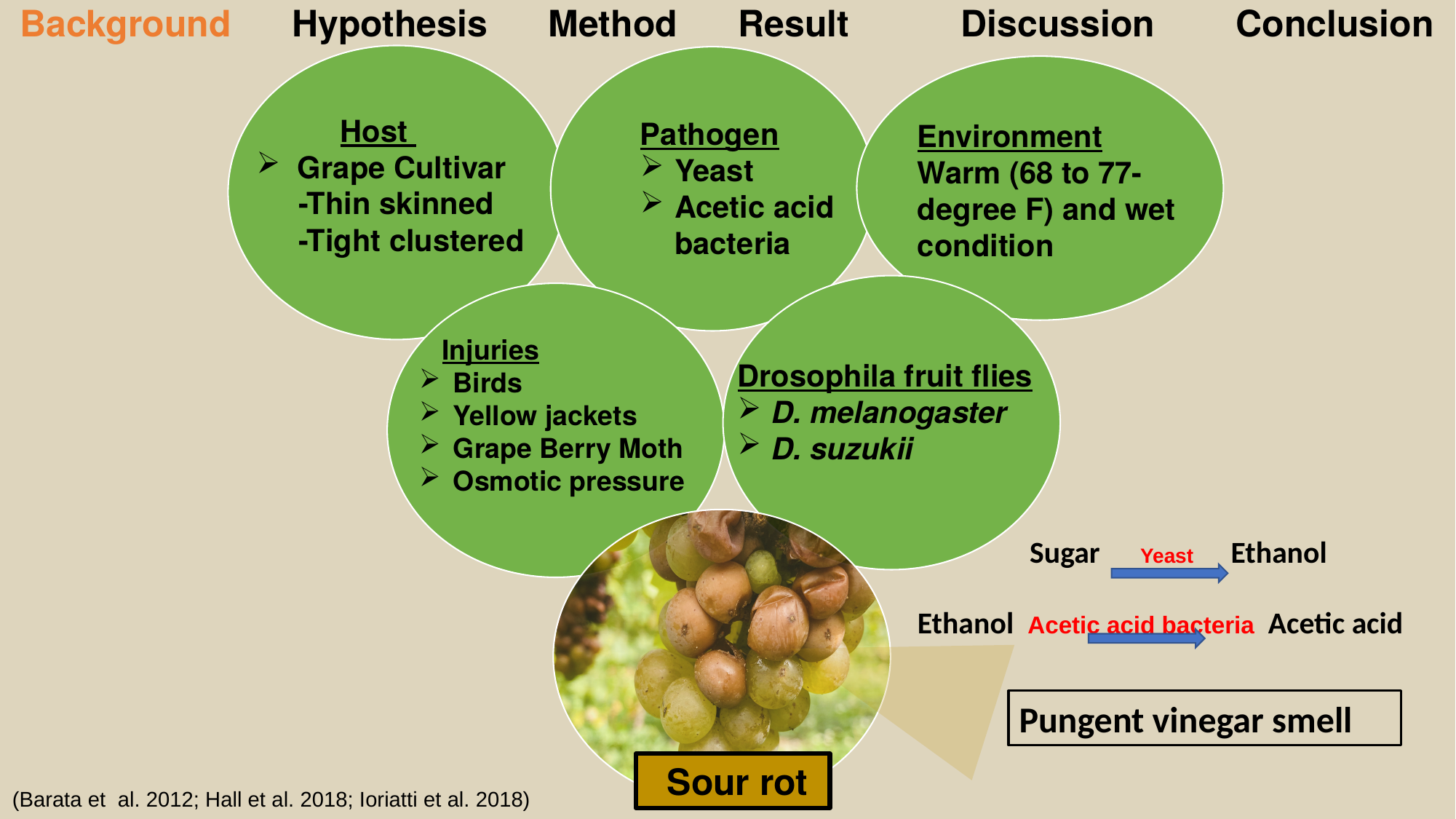

Background      Hypothesis      Method      Result           Discussion        Conclusion

          Host
Grape Cultivar
     -Thin skinned
     -Tight clustered

Pathogen
Yeast
Acetic acid bacteria

Environment
Warm (68 to 77-degree F) and wet condition

   Injuries
Birds
Yellow jackets
Grape Berry Moth
Osmotic pressure
Drosophila fruit flies
D. melanogaster
D. suzukii

Sugar        Yeast        Ethanol

Ethanol  Acetic acid bacteria  Acetic acid

  Sour rot

Pungent vinegar smell
(Barata et  al. 2012; Hall et al. 2018; Ioriatti et al. 2018)